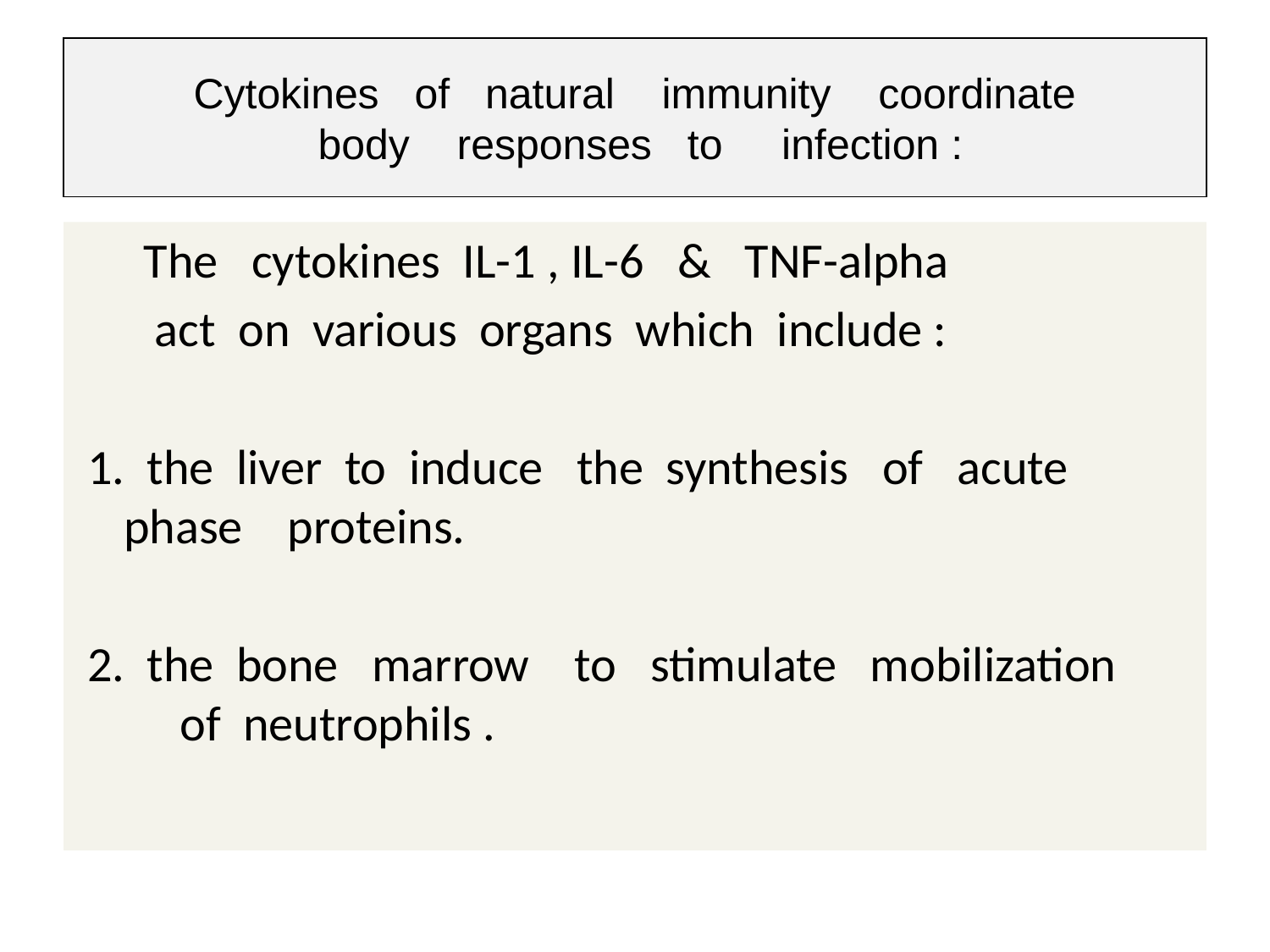

# Cytokines   of   natural    immunity    coordinate
 body    responses   to     infection :
      The   cytokines  IL-1 , IL-6   &   TNF-alpha
       act  on  various  organs  which  include :

 1.  the  liver  to  induce   the  synthesis   of   acute     phase    proteins.

 2.  the  bone   marrow    to   stimulate   mobilization            of  neutrophils .